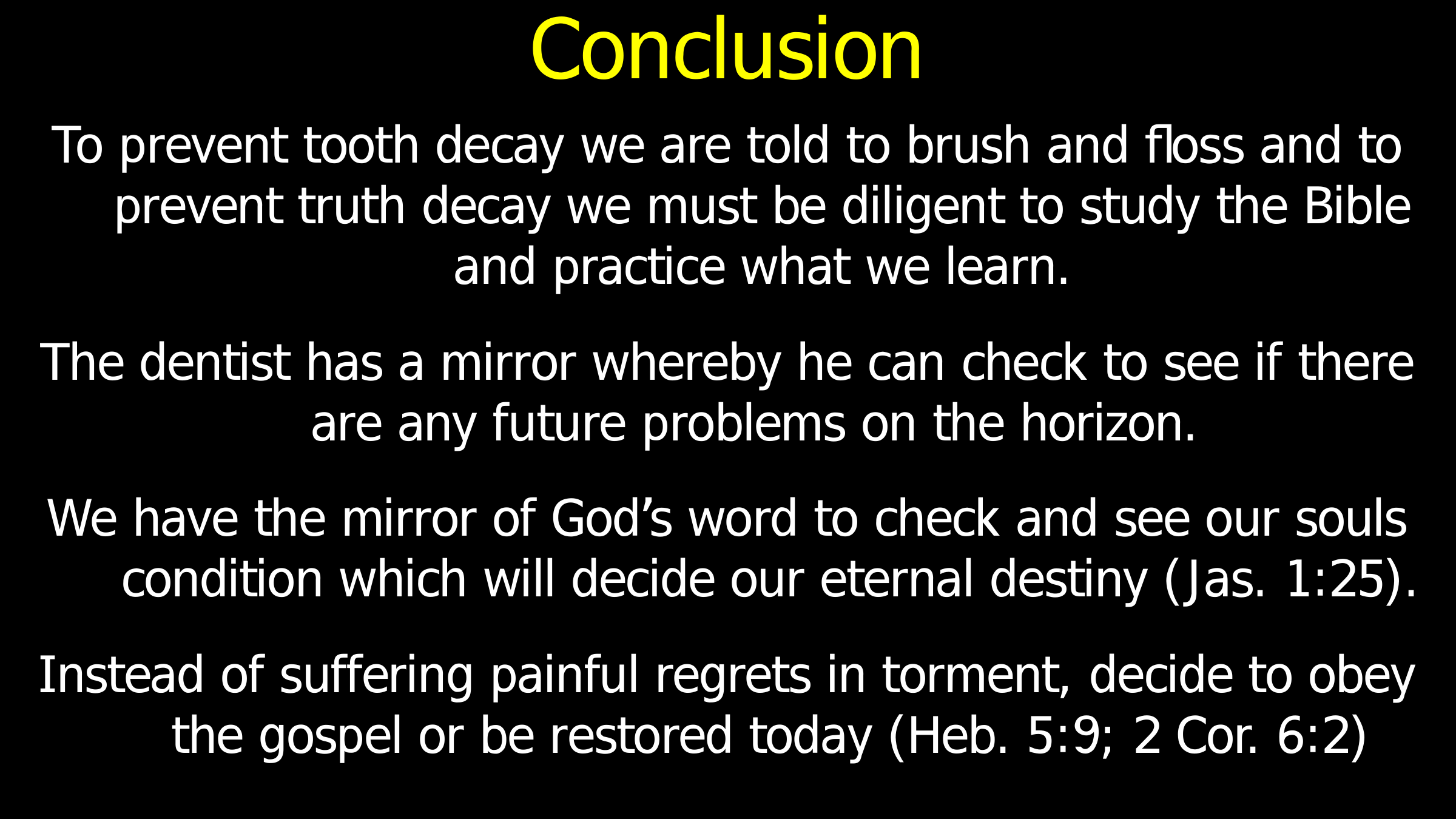

# Conclusion
To prevent tooth decay we are told to brush and floss and to prevent truth decay we must be diligent to study the Bible  and practice what we learn.

The dentist has a mirror whereby he can check to see if there are any future problems on the horizon.

We have the mirror of God’s word to check and see our souls condition which will decide our eternal destiny (Jas. 1:25).

Instead of suffering painful regrets in torment, decide to obey the gospel or be restored today (Heb. 5:9; 2 Cor. 6:2)